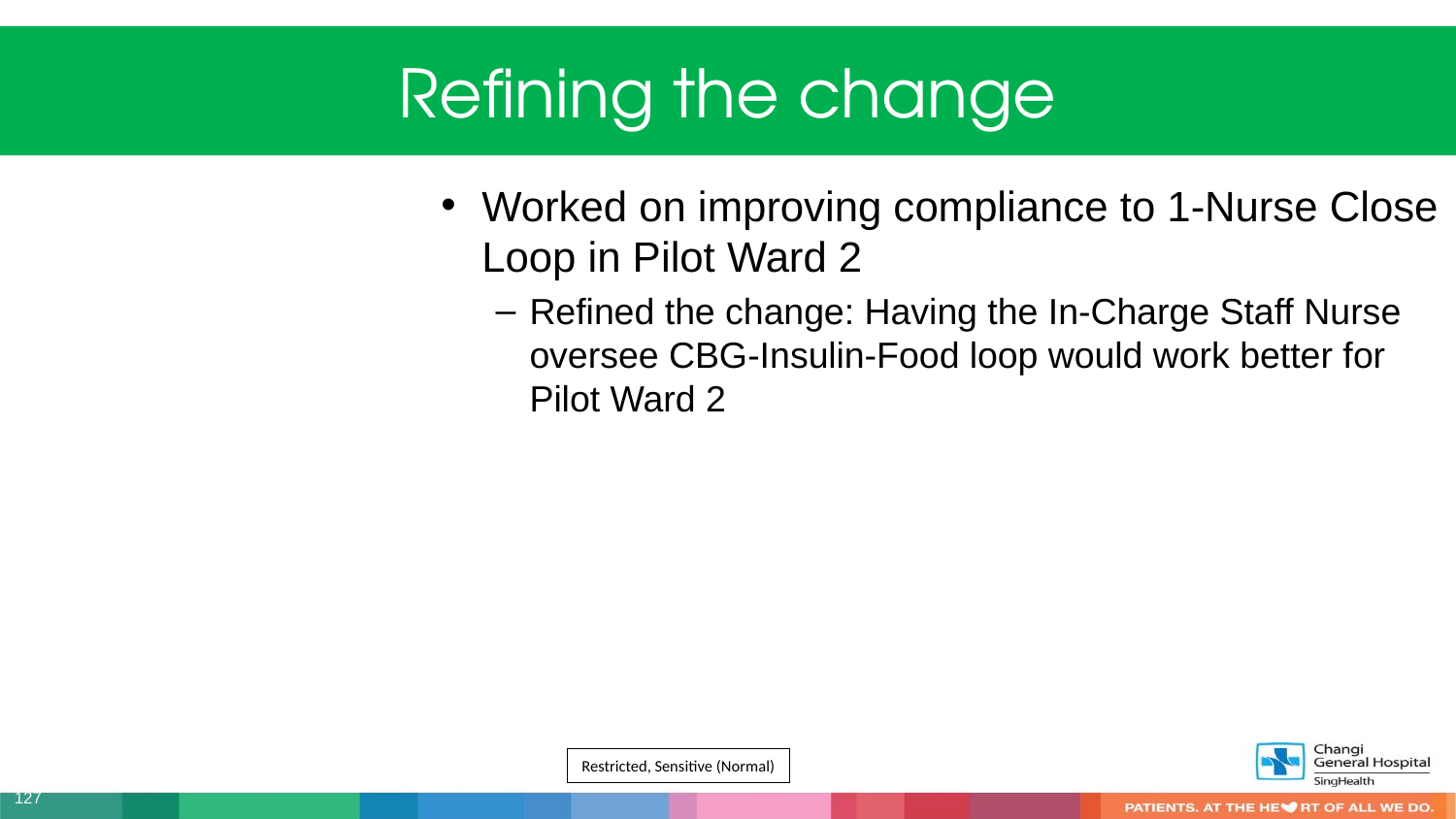

Refining the change
Worked on improving compliance to 1-Nurse Close Loop in Pilot Ward 2
Refined the change: Having the In-Charge Staff Nurse oversee CBG-Insulin-Food loop would work better for Pilot Ward 2